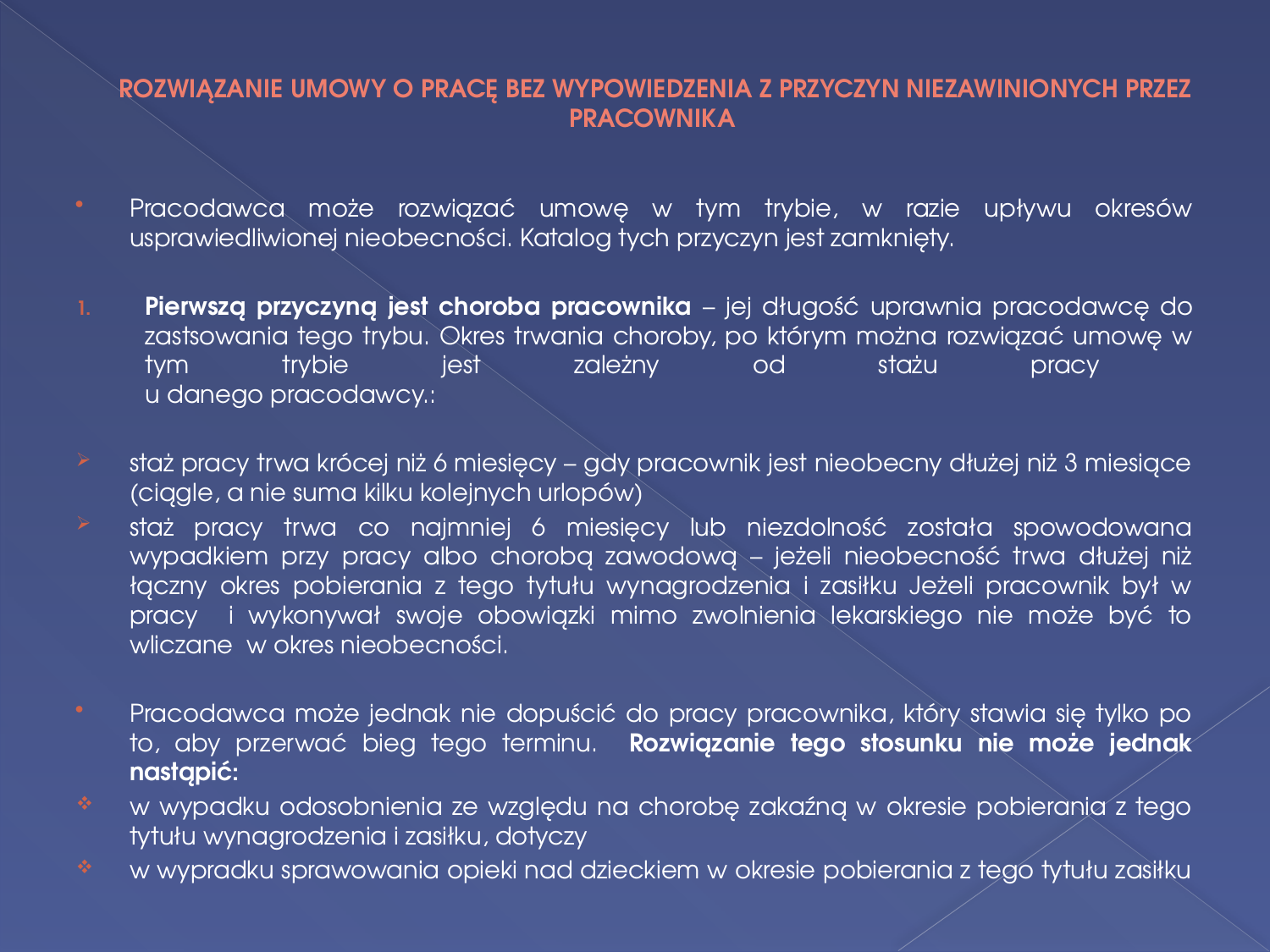

# ROZWIĄZANIE UMOWY O PRACĘ BEZ WYPOWIEDZENIA Z PRZYCZYN NIEZAWINIONYCH PRZEZ PRACOWNIKA
Pracodawca może rozwiązać umowę w tym trybie, w razie upływu okresów usprawiedliwionej nieobecności. Katalog tych przyczyn jest zamknięty.

Pierwszą przyczyną jest choroba pracownika – jej długość uprawnia pracodawcę do zastsowania tego trybu. Okres trwania choroby, po którym można rozwiązać umowę w tym trybie jest zależny od stażu pracy
u danego pracodawcy.:

staż pracy trwa krócej niż 6 miesięcy – gdy pracownik jest nieobecny dłużej niż 3 miesiące (ciągle, a nie suma kilku kolejnych urlopów)
staż pracy trwa co najmniej 6 miesięcy lub niezdolność została spowodowana wypadkiem przy pracy albo chorobą zawodową – jeżeli nieobecność trwa dłużej niż łączny okres pobierania z tego tytułu wynagrodzenia i zasiłku Jeżeli pracownik był w pracy  i wykonywał swoje obowiązki mimo zwolnienia lekarskiego nie może być to wliczane  w okres nieobecności.

Pracodawca może jednak nie dopuścić do pracy pracownika, który stawia się tylko po to, aby przerwać bieg tego terminu.  Rozwiązanie tego stosunku nie może jednak nastąpić:
w wypadku odosobnienia ze względu na chorobę zakaźną w okresie pobierania z tego tytułu wynagrodzenia i zasiłku, dotyczy
w wypradku sprawowania opieki nad dzieckiem w okresie pobierania z tego tytułu zasiłku